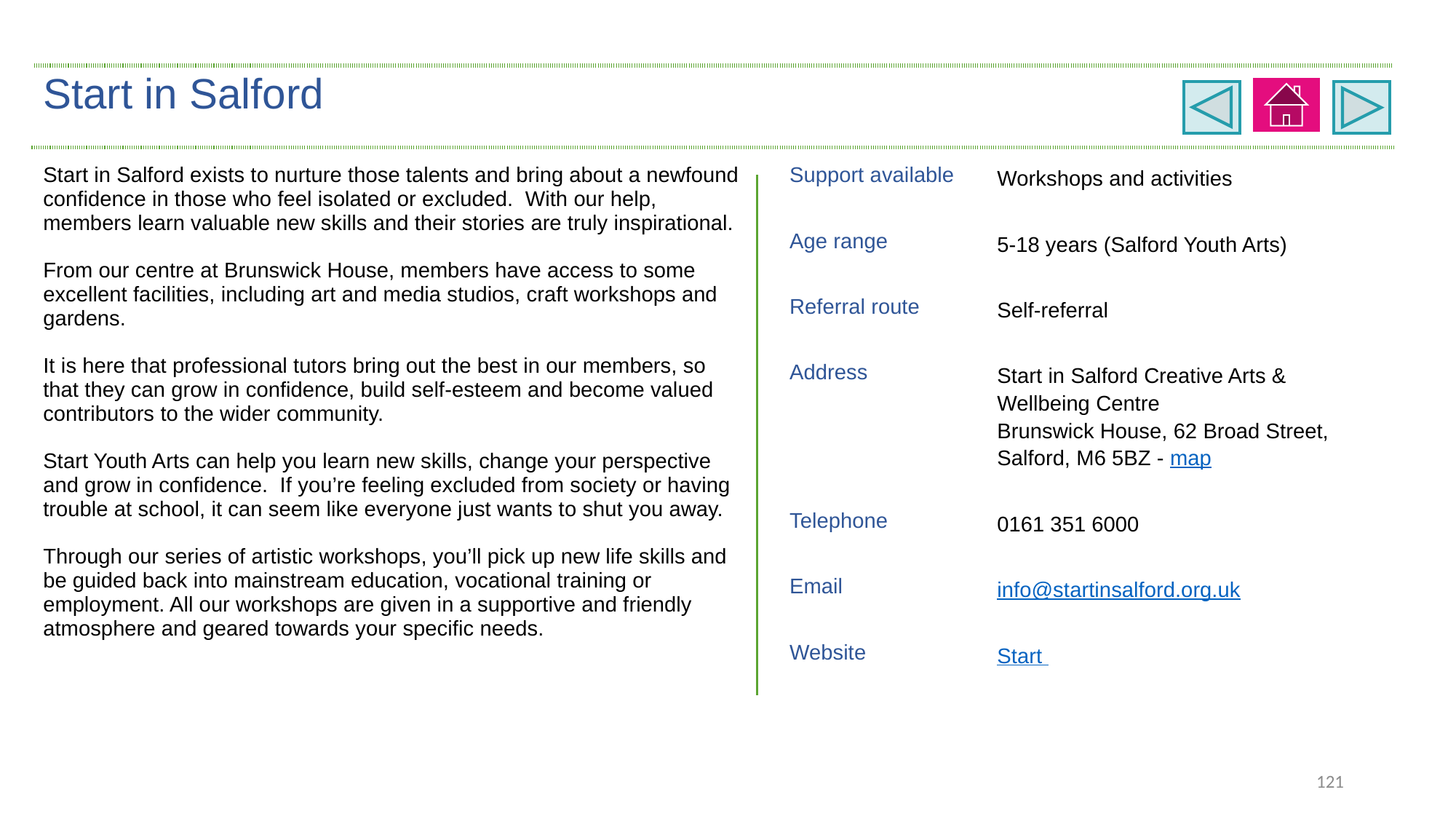

| Start in Salford |  |  |
| --- | --- | --- |
| Start in Salford exists to nurture those talents and bring about a newfound confidence in those who feel isolated or excluded. With our help, members learn valuable new skills and their stories are truly inspirational. From our centre at Brunswick House, members have access to some excellent facilities, including art and media studios, craft workshops and gardens. It is here that professional tutors bring out the best in our members, so that they can grow in confidence, build self-esteem and become valued contributors to the wider community. Start Youth Arts can help you learn new skills, change your perspective and grow in confidence. If you’re feeling excluded from society or having trouble at school, it can seem like everyone just wants to shut you away. Through our series of artistic workshops, you’ll pick up new life skills and be guided back into mainstream education, vocational training or employment. All our workshops are given in a supportive and friendly atmosphere and geared towards your specific needs. | Support available | Workshops and activities |
|  | Age range | 5-18 years (Salford Youth Arts) |
|  | Referral route | Self-referral |
|  | Address | Start in Salford Creative Arts & Wellbeing Centre Brunswick House, 62 Broad Street, Salford, M6 5BZ - map |
|  | Telephone | 0161 351 6000 |
|  | Email | info@startinsalford.org.uk |
|  | Website | Start |

121